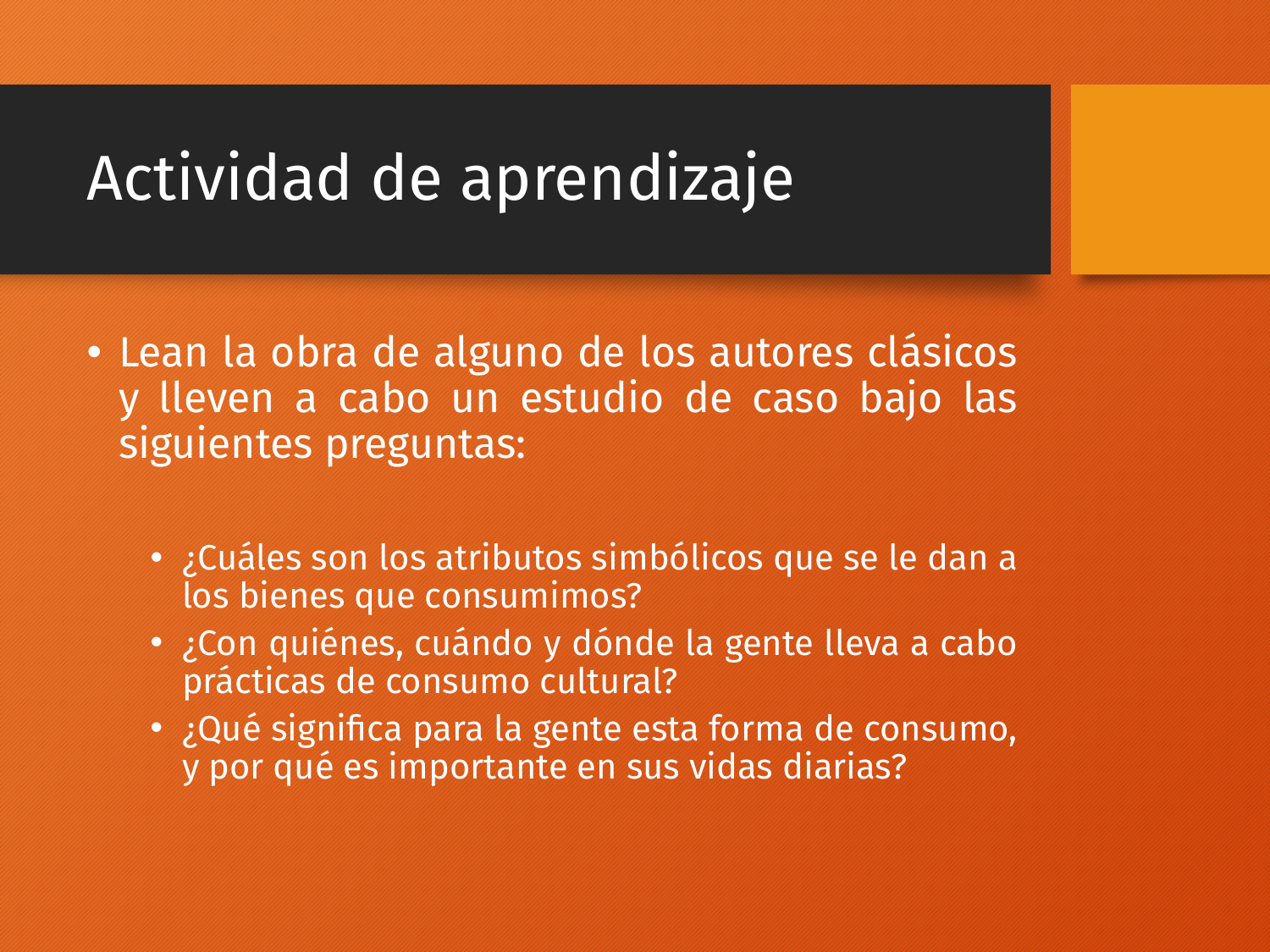

# Actividad de aprendizaje
Lean la obra de alguno de los autores clásicos y lleven a cabo un estudio de caso bajo las siguientes preguntas:

¿Cuáles son los atributos simbólicos que se le dan a los bienes que consumimos?
¿Con quiénes, cuándo y dónde la gente lleva a cabo prácticas de consumo cultural?
¿Qué significa para la gente esta forma de consumo, y por qué es importante en sus vidas diarias?